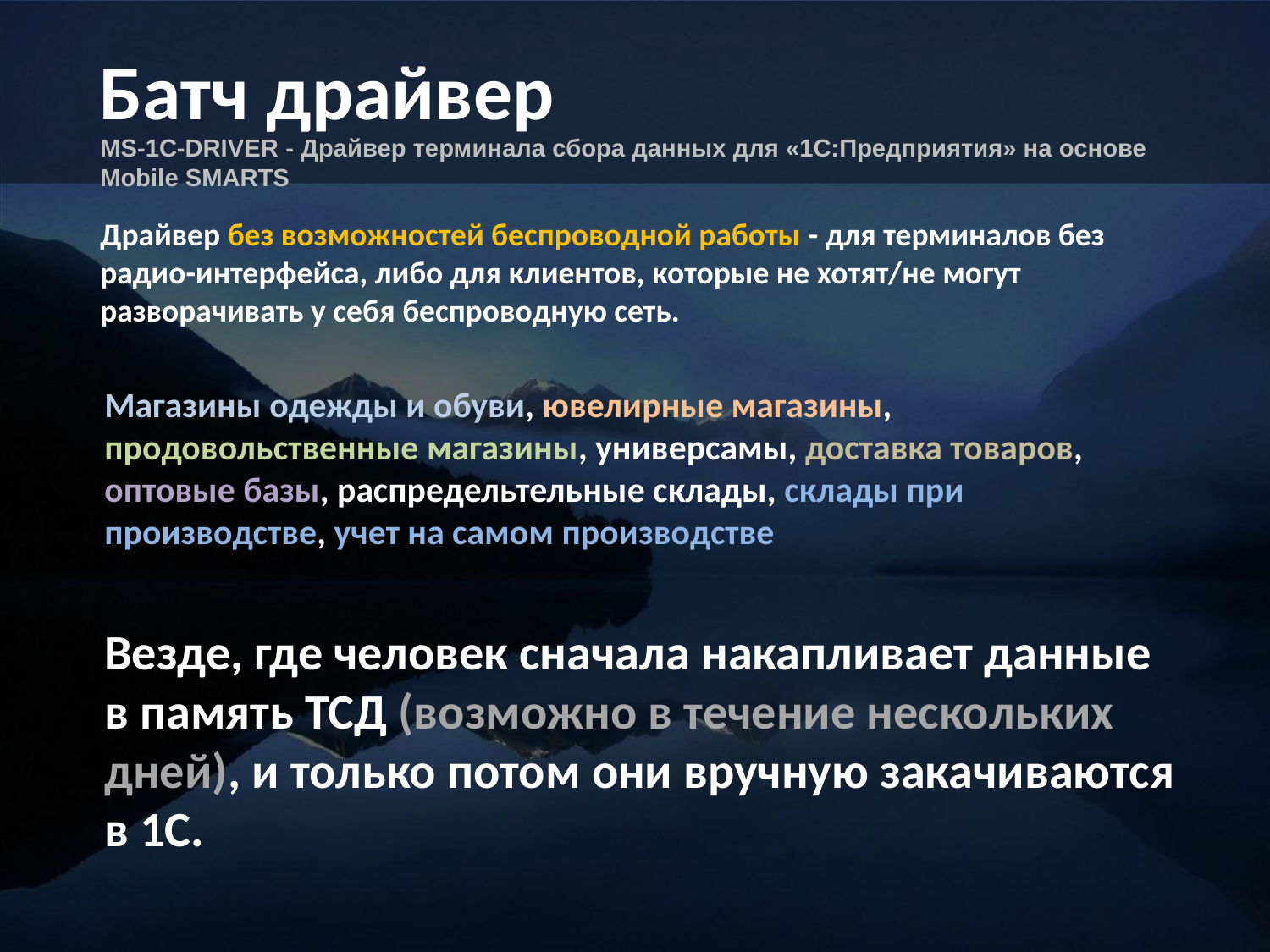

Батч драйвер
MS-1C-DRIVER - Драйвер терминала сбора данных для «1С:Предприятия» на основе Mobile SMARTS
Драйвер без возможностей беспроводной работы - для терминалов без радио-интерфейса, либо для клиентов, которые не хотят/не могут разворачивать у себя беспроводную сеть.
Магазины одежды и обуви, ювелирные магазины, продовольственные магазины, универсамы, доставка товаров, оптовые базы, распредельтельные склады, склады при производстве, учет на самом производстве
Везде, где человек сначала накапливает данные  в память ТСД (возможно в течение нескольких дней), и только потом они вручную закачиваются в 1С.